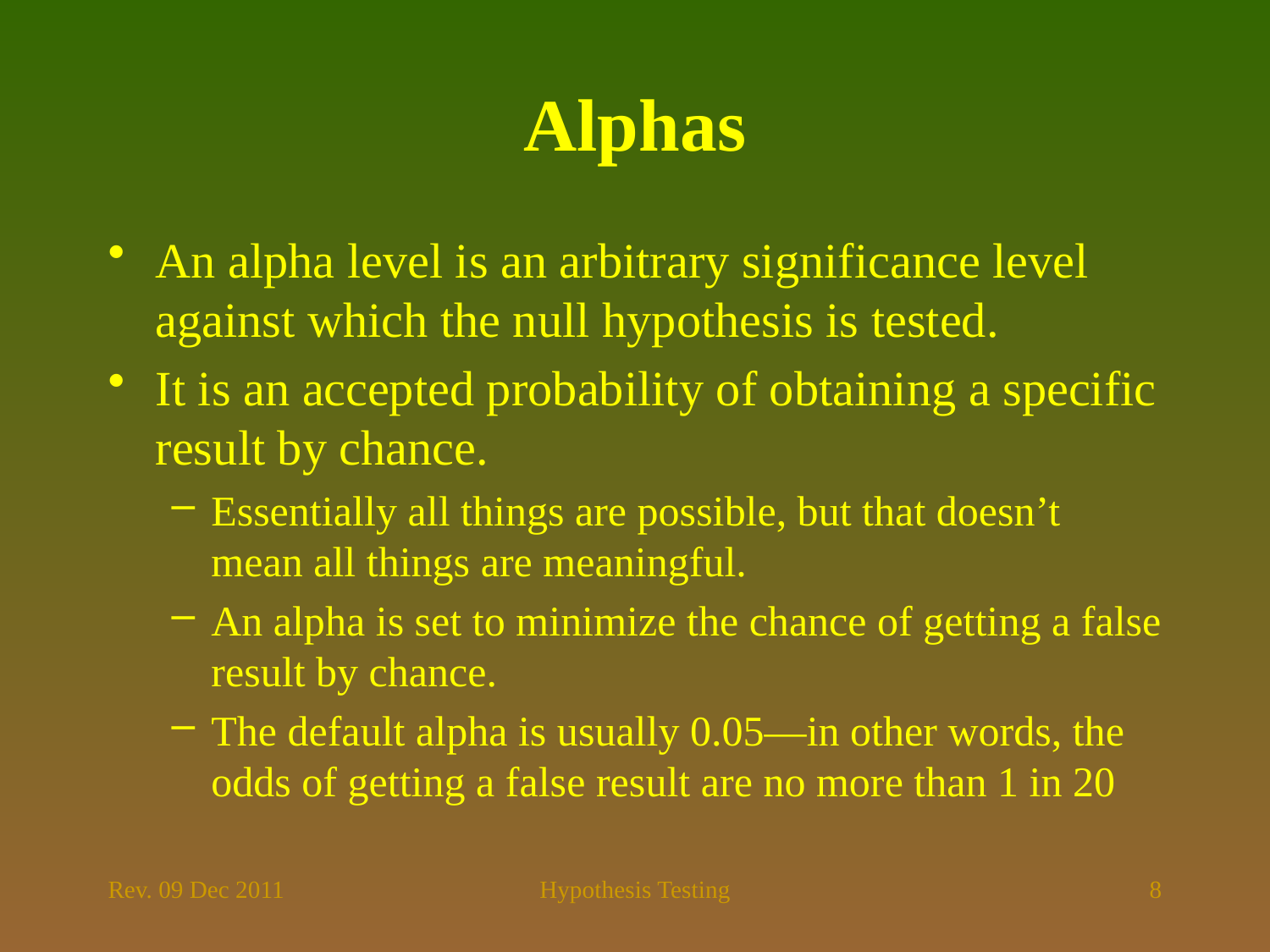

# Alphas
An alpha level is an arbitrary significance level against which the null hypothesis is tested.
It is an accepted probability of obtaining a specific result by chance.
Essentially all things are possible, but that doesn’t mean all things are meaningful.
An alpha is set to minimize the chance of getting a false result by chance.
The default alpha is usually 0.05—in other words, the odds of getting a false result are no more than 1 in 20
Rev. 09 Dec 2011
Hypothesis Testing
8